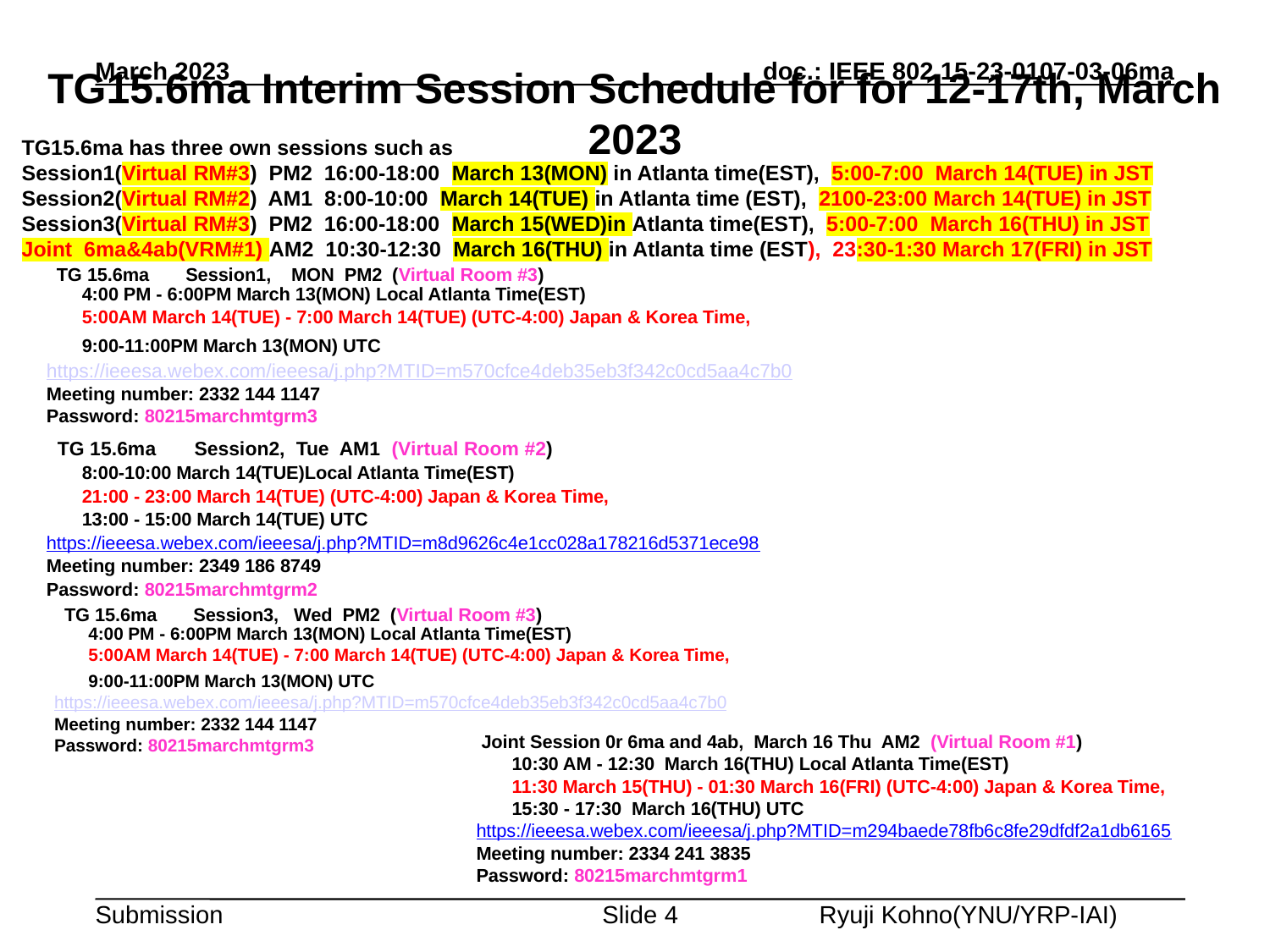

March 2023
# TG15.6ma Interim Session Schedule for for 12-17th, March 2023
TG15.6ma has three own sessions such as
Session1(Virtual RM#3)  PM2  16:00-18:00  March 13(MON) in Atlanta time(EST),  5:00-7:00  March 14(TUE) in JST
Session2(Virtual RM#2)  AM1  8:00-10:00  March 14(TUE) in Atlanta time (EST),  2100-23:00 March 14(TUE) in JST
Session3(Virtual RM#3)  PM2  16:00-18:00  March 15(WED)in Atlanta time(EST),  5:00-7:00  March 16(THU) in JST
Joint  6ma&4ab(VRM#1) AM2  10:30-12:30  March 16(THU) in Atlanta time (EST),  23:30-1:30 March 17(FRI) in JST

| TG 15.6ma　 Session1, MON PM2 (Virtual Room #3) |  |  |
| --- | --- | --- |
| 4:00 PM - 6:00PM March 13(MON) Local Atlanta Time(EST) |  |  |
| 5:00AM March 14(TUE) - 7:00 March 14(TUE) (UTC-4:00) Japan & Korea Time, |  |  |
| 9:00-11:00PM March 13(MON) UTC |  |  |
| https://ieeesa.webex.com/ieeesa/j.php?MTID=m570cfce4deb35eb3f342c0cd5aa4c7b0 |  |  |
| Meeting number: 2332 144 1147 |  |  |
| Password: 80215marchmtgrm3 |  |  |
| TG 15.6ma　 Session2, Tue AM1 (Virtual Room #2) |  |  |
| --- | --- | --- |
| 8:00-10:00 March 14(TUE)Local Atlanta Time(EST) |  |  |
| 21:00 - 23:00 March 14(TUE) (UTC-4:00) Japan & Korea Time, |  |  |
| 13:00 - 15:00 March 14(TUE) UTC |  |  |
| https://ieeesa.webex.com/ieeesa/j.php?MTID=m8d9626c4e1cc028a178216d5371ece98 |  |  |
| Meeting number: 2349 186 8749 |  |  |
| Password: 80215marchmtgrm2 |  |  |
| TG 15.6ma　 Session3, Wed PM2 (Virtual Room #3) |  |  |
| --- | --- | --- |
| 4:00 PM - 6:00PM March 13(MON) Local Atlanta Time(EST) |  |  |
| 5:00AM March 14(TUE) - 7:00 March 14(TUE) (UTC-4:00) Japan & Korea Time, |  |  |
| 9:00-11:00PM March 13(MON) UTC |  |  |
| https://ieeesa.webex.com/ieeesa/j.php?MTID=m570cfce4deb35eb3f342c0cd5aa4c7b0 |  |  |
| Meeting number: 2332 144 1147 |  |  |
| Password: 80215marchmtgrm3 |  |  |
| Joint Session 0r 6ma and 4ab, March 16 Thu AM2 (Virtual Room #1) |  |  |  |
| --- | --- | --- | --- |
| 10:30 AM - 12:30 March 16(THU) Local Atlanta Time(EST) |  |  |  |
| 11:30 March 15(THU) - 01:30 March 16(FRI) (UTC-4:00) Japan & Korea Time, |  |  |  |
| 15:30 - 17:30 March 16(THU) UTC |  |  |  |
| https://ieeesa.webex.com/ieeesa/j.php?MTID=m294baede78fb6c8fe29dfdf2a1db6165 |  |  |  |
| Meeting number: 2334 241 3835 |  |  |  |
| Password: 80215marchmtgrm1 |  |  |  |
Slide 4